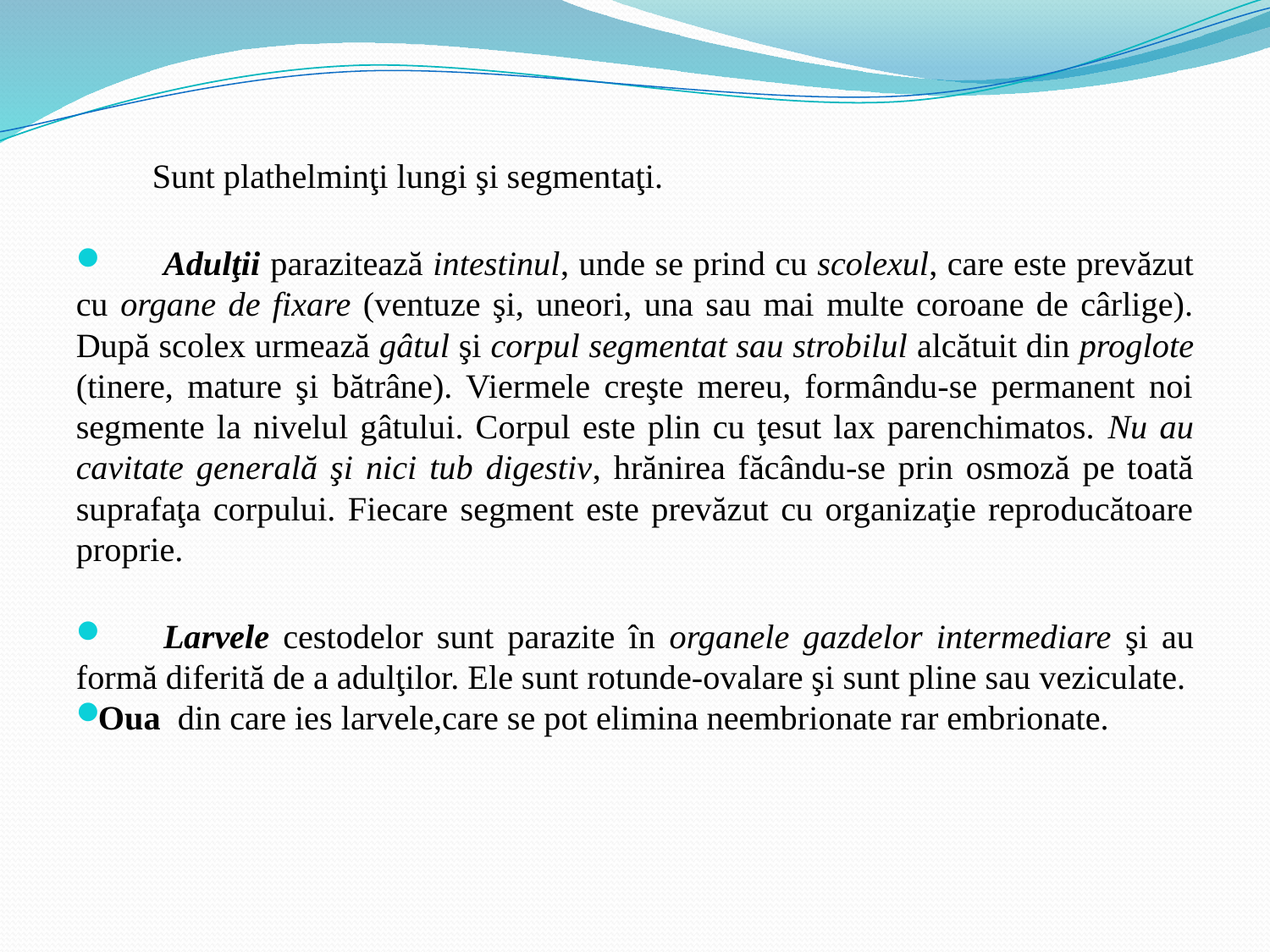

Sunt plathelminţi lungi şi segmentaţi.

	Adulţii parazitează intestinul, unde se prind cu scolexul, care este prevăzut cu organe de fixare (ventuze şi, uneori, una sau mai multe coroane de cârlige). După scolex urmează gâtul şi corpul segmentat sau strobilul alcătuit din proglote (tinere, mature şi bătrâne). Viermele creşte mereu, formându-se permanent noi segmente la nivelul gâtului. Corpul este plin cu ţesut lax parenchimatos. Nu au cavitate generală şi nici tub digestiv, hrănirea făcându-se prin osmoză pe toată suprafaţa corpului. Fiecare segment este prevăzut cu organizaţie reproducătoare proprie.

	Larvele cestodelor sunt parazite în organele gazdelor intermediare şi au formă diferită de a adulţilor. Ele sunt rotunde-ovalare şi sunt pline sau veziculate.
Oua  din care ies larvele,care se pot elimina neembrionate rar embrionate.